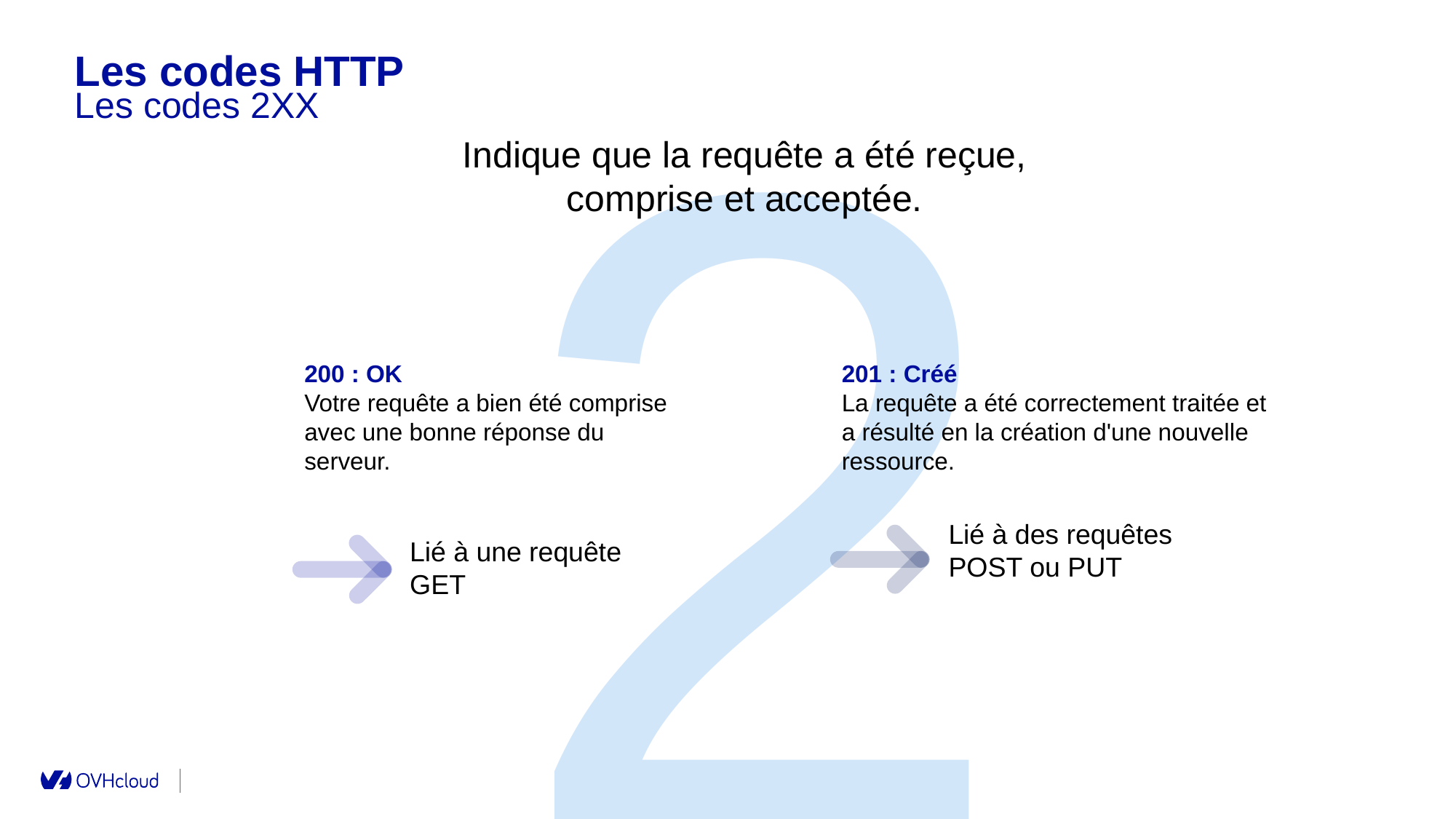

2
Les codes HTTP
Les codes 2XX
Indique que la requête a été reçue, comprise et acceptée.
200 : OK
Votre requête a bien été comprise avec une bonne réponse du
serveur.
201 : Créé
La requête a été correctement traitée et a résulté en la création d'une nouvelle ressource.
Lié à des requêtes POST ou PUT

Lié à une requête GET